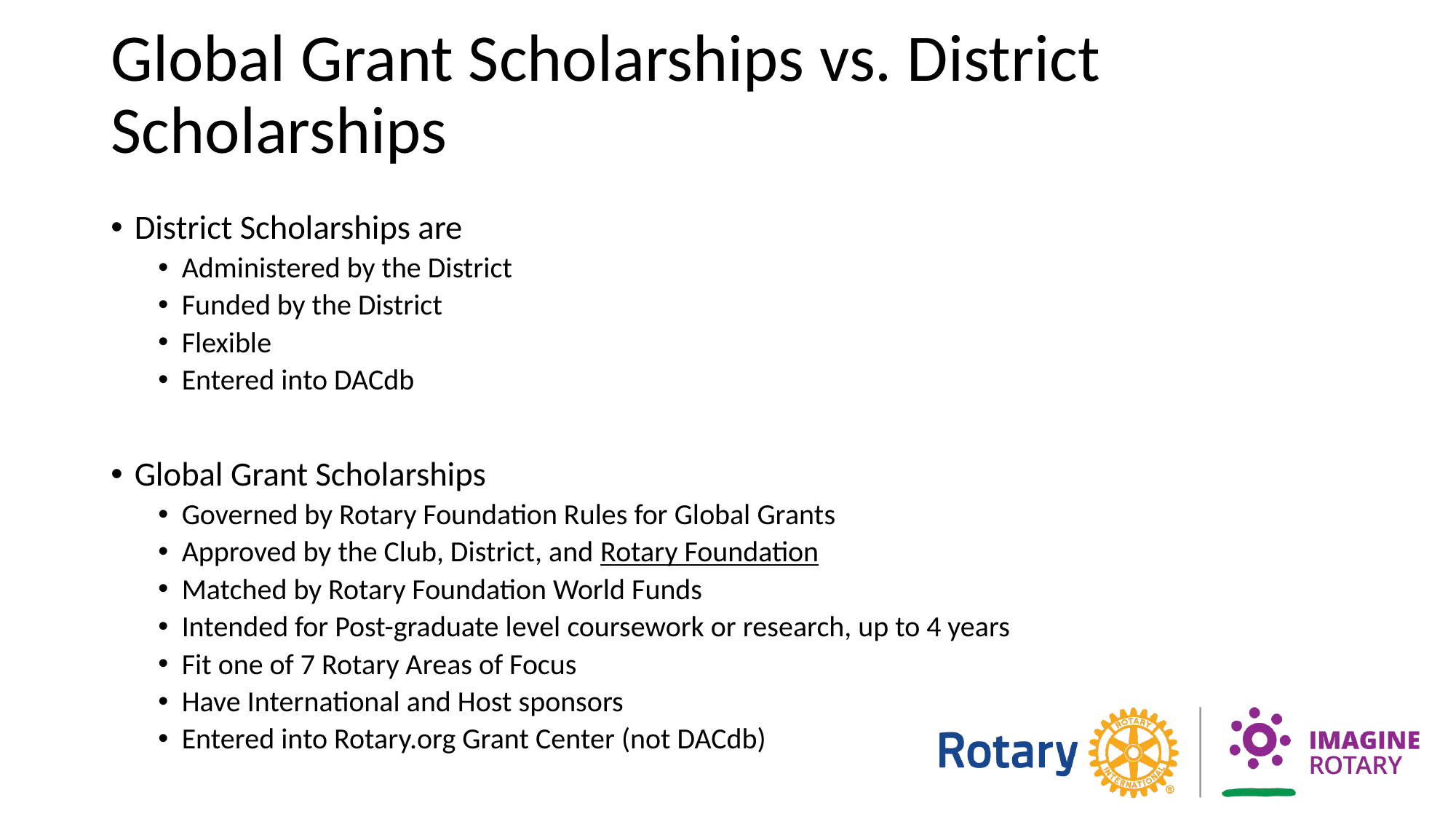

# Global Grant Scholarships vs. District Scholarships
District Scholarships are
Administered by the District
Funded by the District
Flexible
Entered into DACdb

Global Grant Scholarships
Governed by Rotary Foundation Rules for Global Grants
Approved by the Club, District, and Rotary Foundation
Matched by Rotary Foundation World Funds
Intended for Post-graduate level coursework or research, up to 4 years
Fit one of 7 Rotary Areas of Focus
Have International and Host sponsors
Entered into Rotary.org Grant Center (not DACdb)